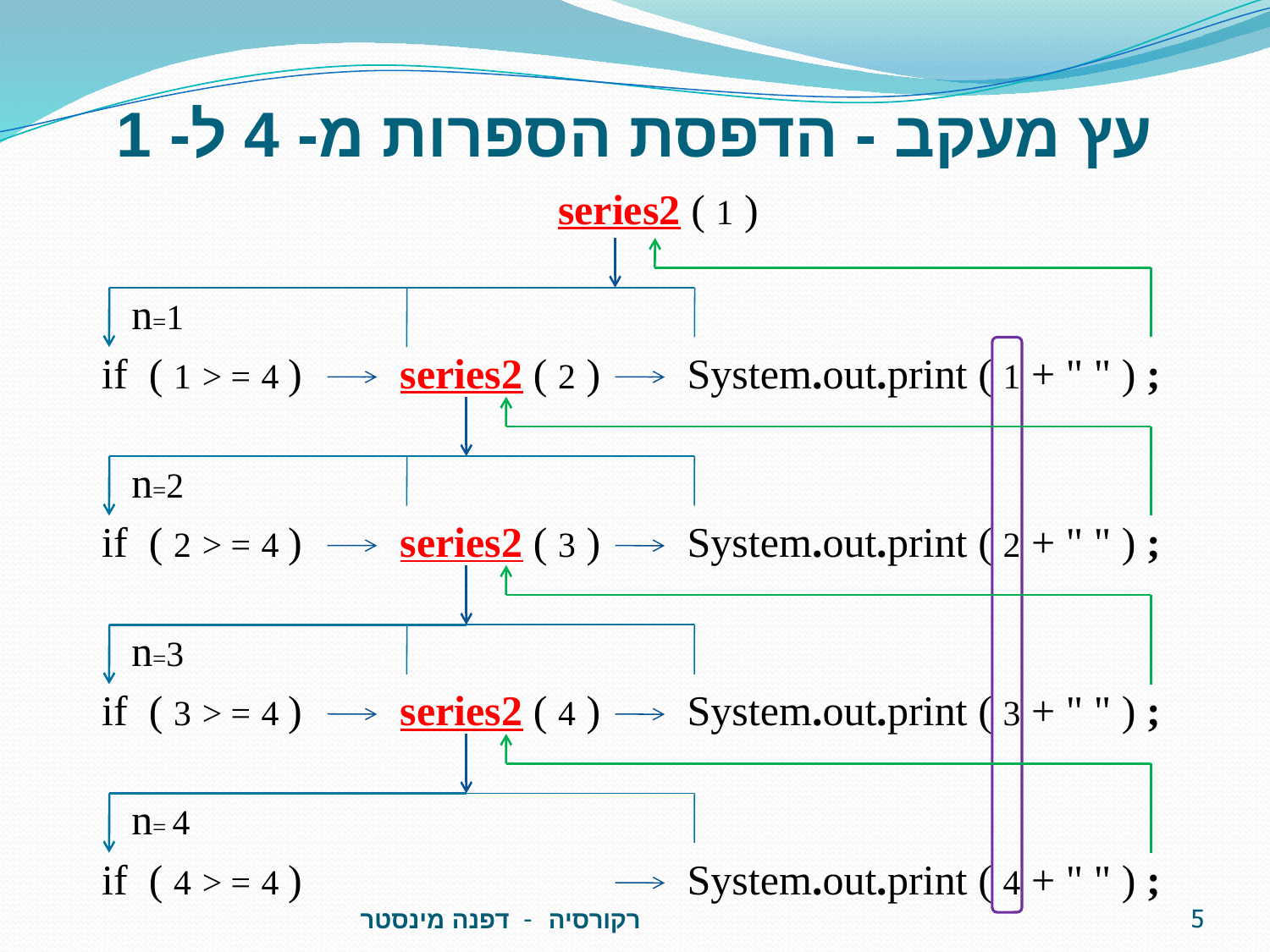

# עץ מעקב - הדפסת הספרות מ- 4 ל- 1
series2 ( 1 )

n=1
if  ( 1 > = 4 )
System.out.print ( 1 + " " ) ;
 series2 ( 2 )

n=2
if  ( 2 > = 4 )
 series2 ( 3 )
System.out.print ( 2 + " " ) ;
n=3
if  ( 3 > = 4 )
 series2 ( 4 )
System.out.print ( 3 + " " ) ;
n= 4
if  ( 4 > = 4 )
System.out.print ( 4 + " " ) ;
5
רקורסיה  -  דפנה מינסטר